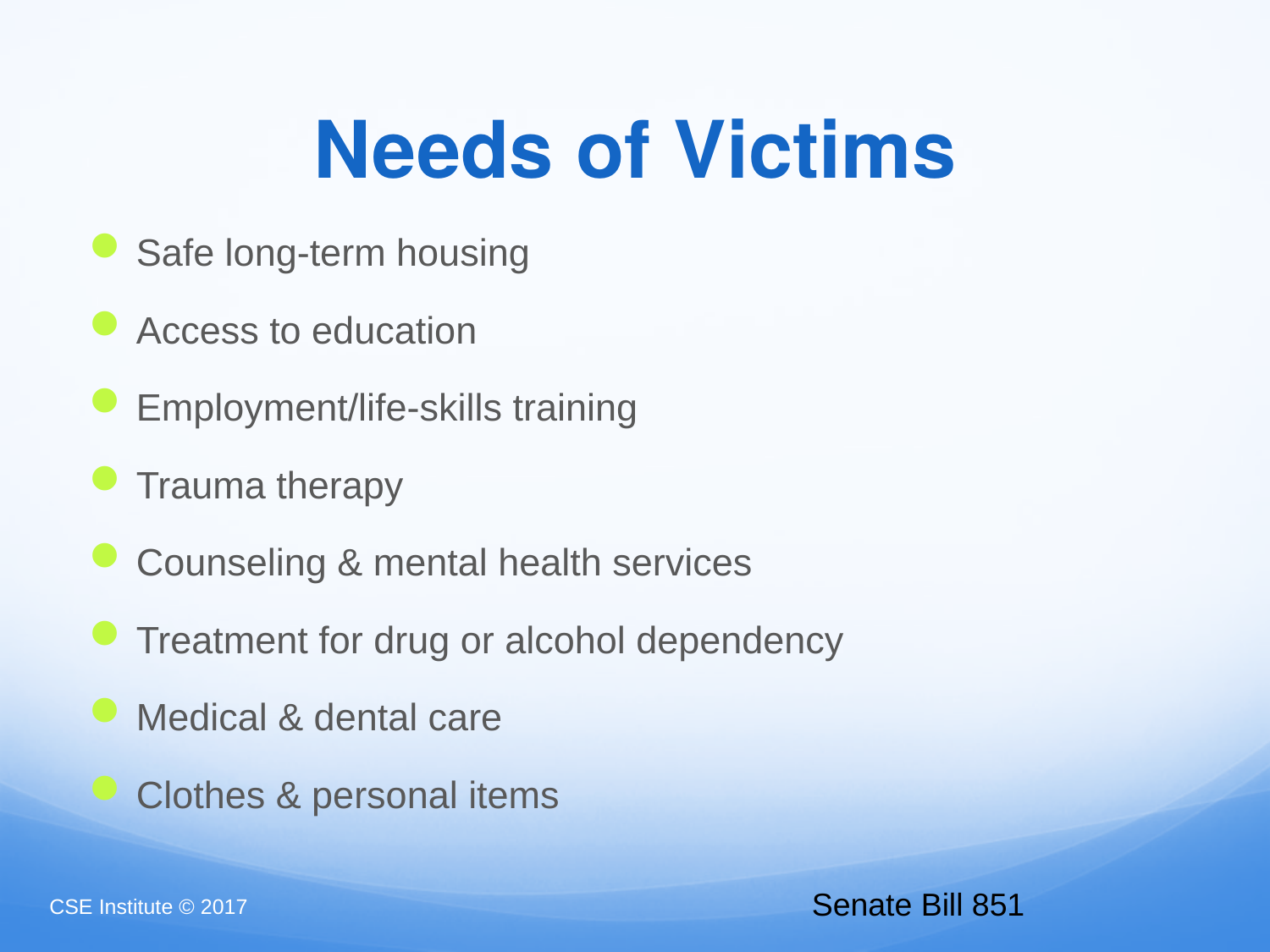

# Needs of Victims
Safe long-term housing
Access to education
Employment/life-skills training
Trauma therapy
Counseling & mental health services
Treatment for drug or alcohol dependency
Medical & dental care
Clothes & personal items
Senate Bill 851
CSE Institute © 2017